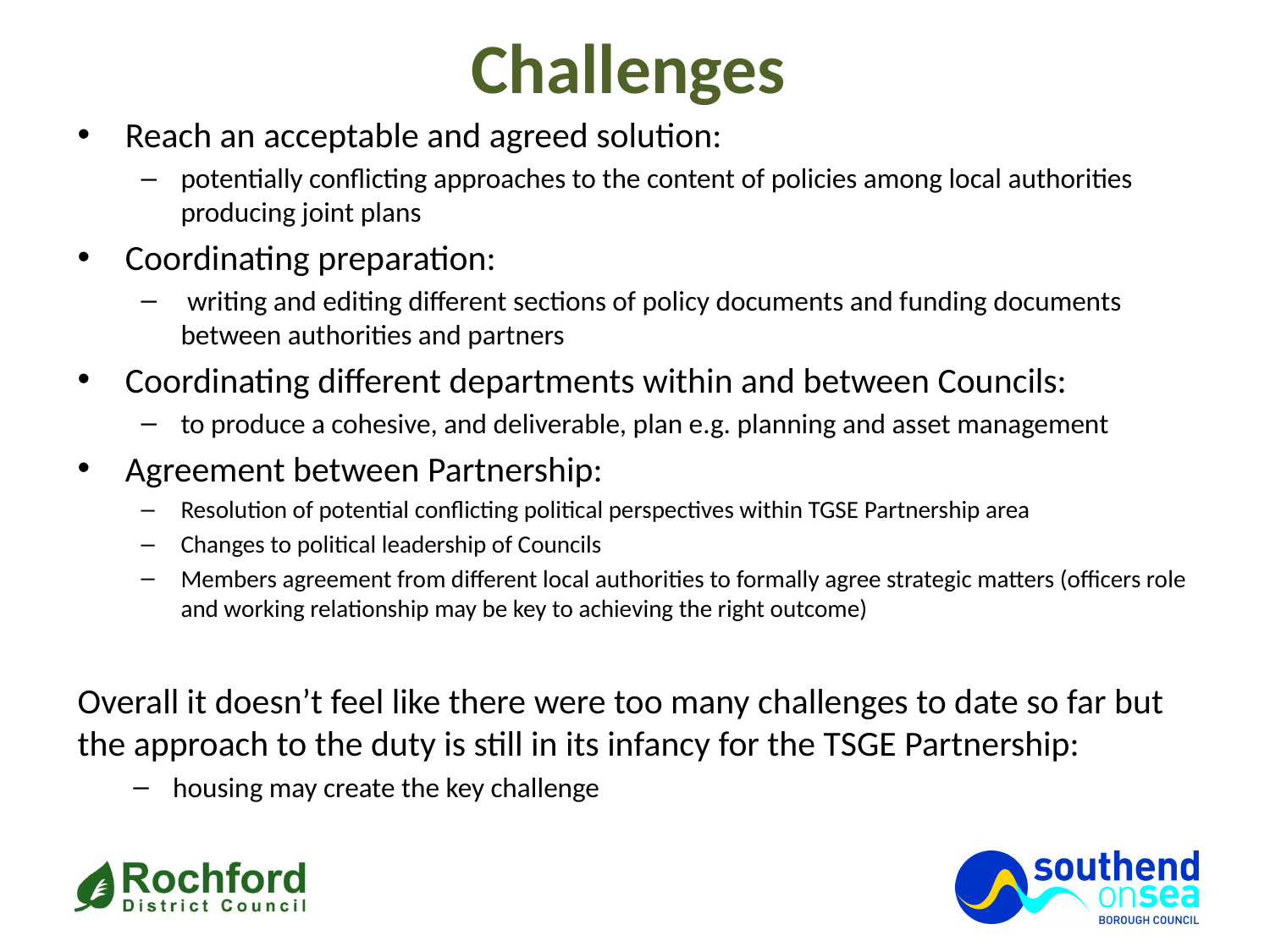

# Challenges
Reach an acceptable and agreed solution:
potentially conflicting approaches to the content of policies among local authorities producing joint plans
Coordinating preparation:
 writing and editing different sections of policy documents and funding documents between authorities and partners
Coordinating different departments within and between Councils:
to produce a cohesive, and deliverable, plan e.g. planning and asset management
Agreement between Partnership:
Resolution of potential conflicting political perspectives within TGSE Partnership area
Changes to political leadership of Councils
Members agreement from different local authorities to formally agree strategic matters (officers role and working relationship may be key to achieving the right outcome)

Overall it doesn’t feel like there were too many challenges to date so far but the approach to the duty is still in its infancy for the TSGE Partnership:
housing may create the key challenge